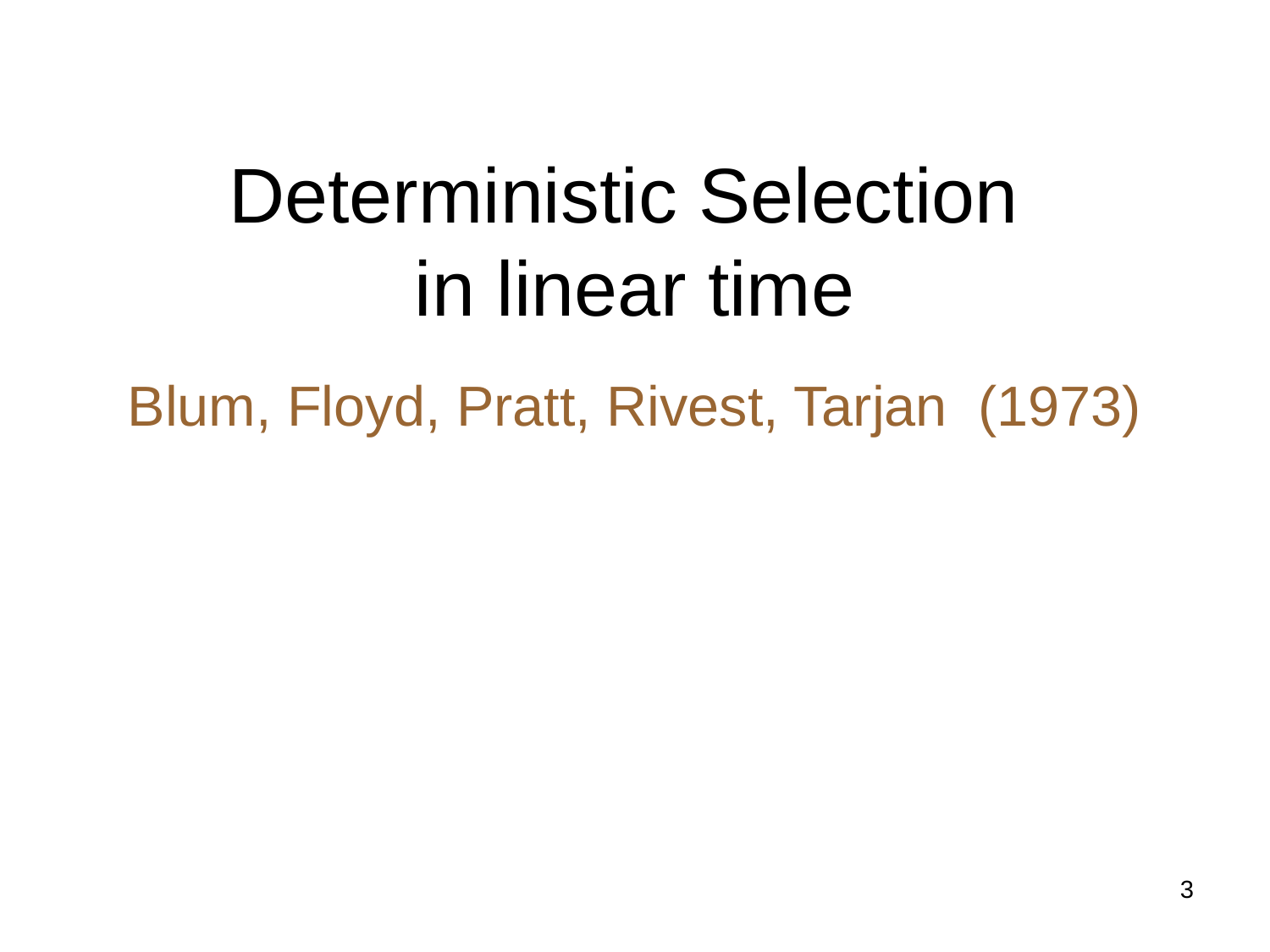

# Deterministic Selection in linear time
Blum, Floyd, Pratt, Rivest, Tarjan  (1973)
3